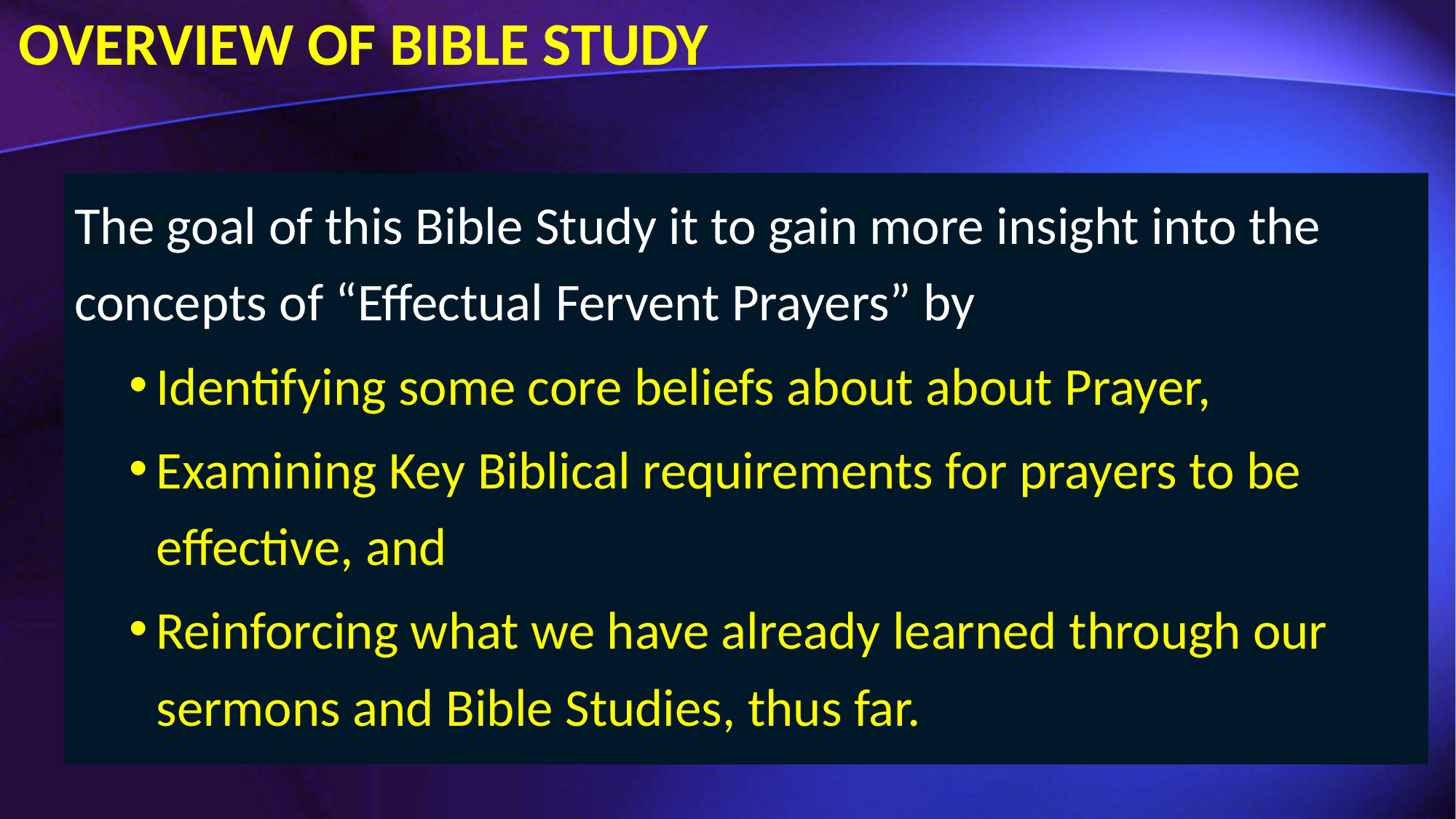

# Overview oF Bible Study
The goal of this Bible Study it to gain more insight into the concepts of “Effectual Fervent Prayers” by
Identifying some core beliefs about about Prayer,
Examining Key Biblical requirements for prayers to be effective, and
Reinforcing what we have already learned through our sermons and Bible Studies, thus far.